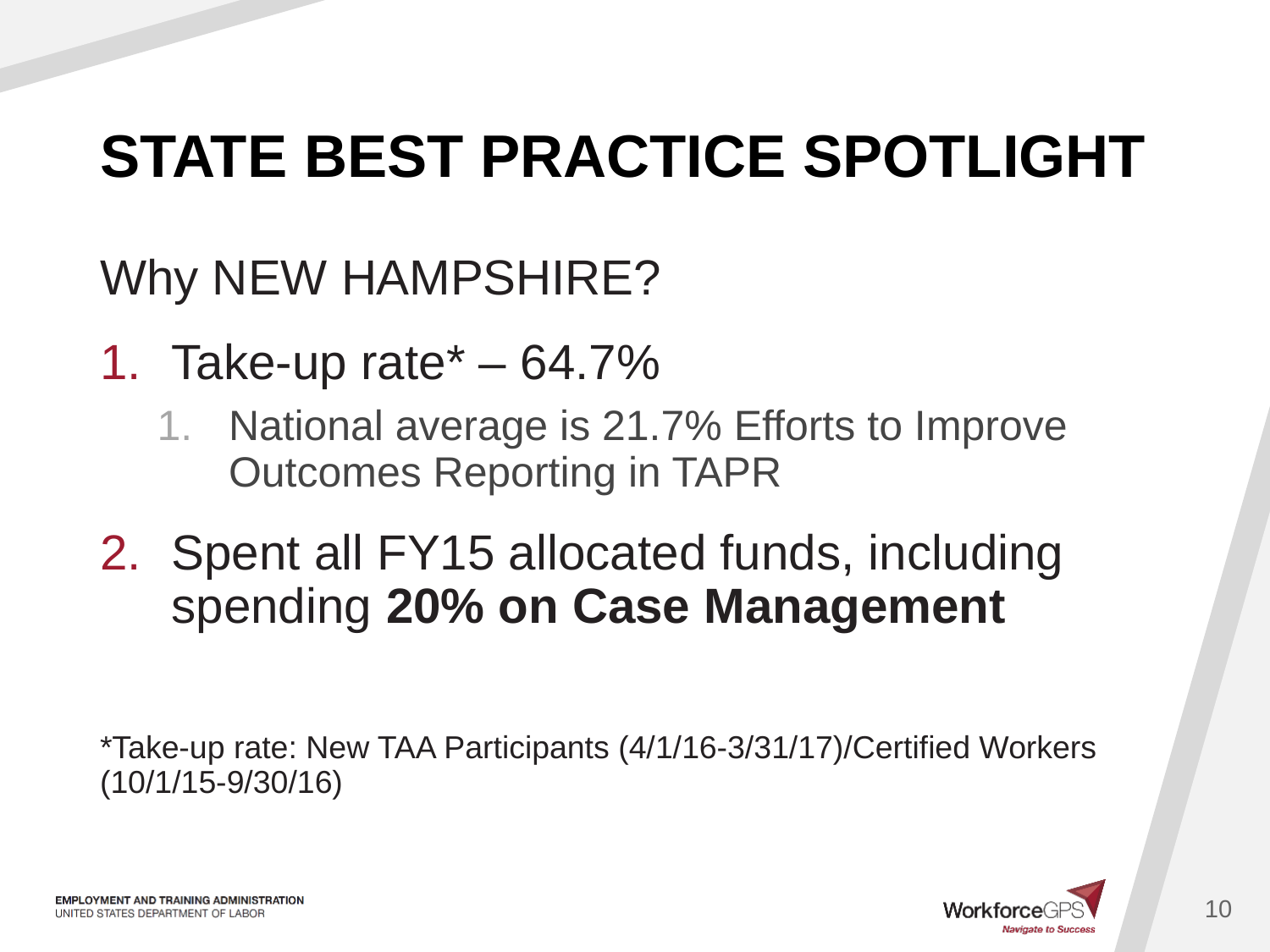

# STATE BEST PRACTICE SPOTLIGHT
Why NEW HAMPSHIRE?
Take-up rate* – 64.7%
National average is 21.7% Efforts to Improve Outcomes Reporting in TAPR
Spent all FY15 allocated funds, including spending 20% on Case Management

*Take-up rate: New TAA Participants (4/1/16-3/31/17)/Certified Workers (10/1/15-9/30/16)
10